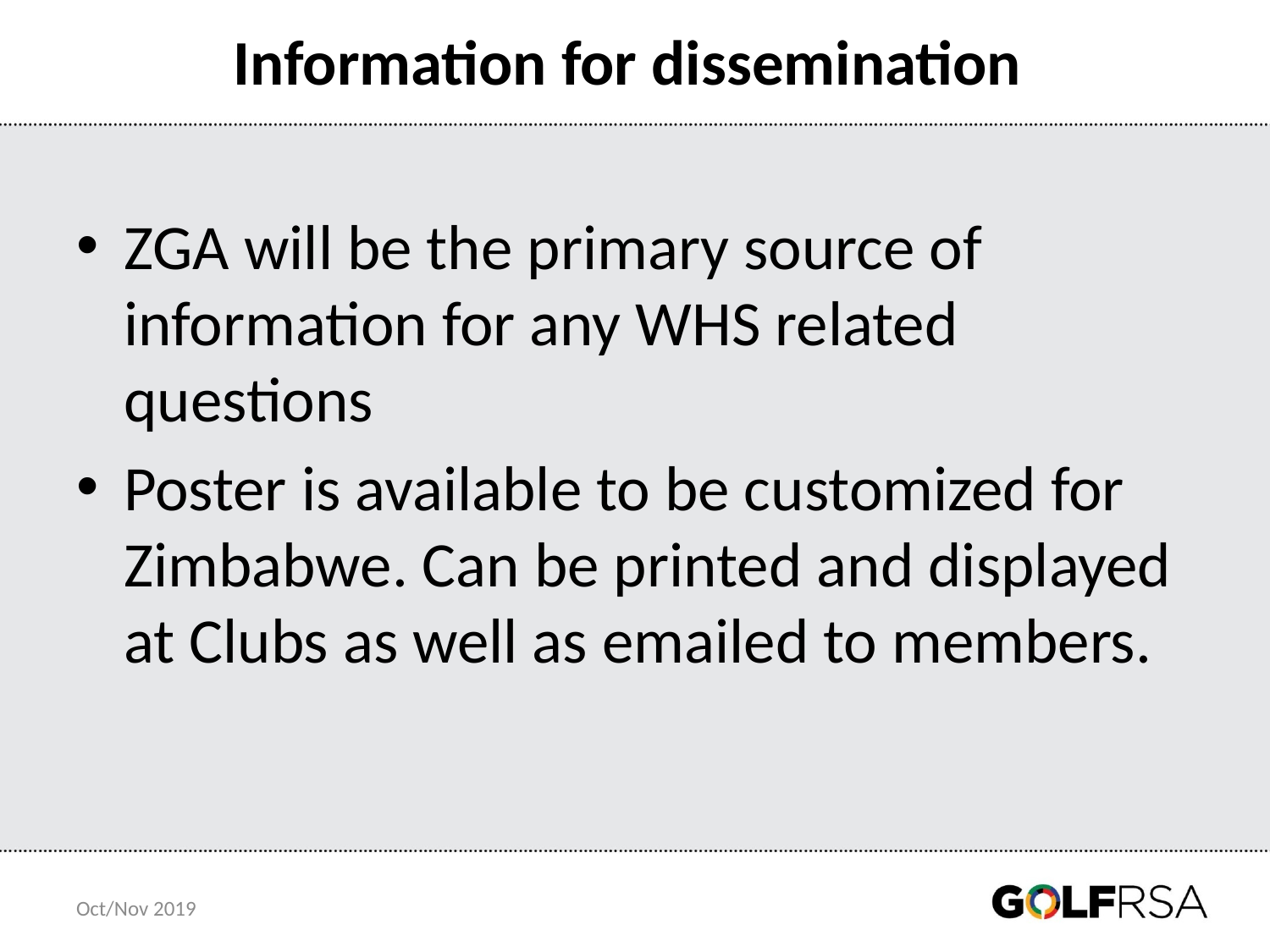

# Information for dissemination

ZGA will be the primary source of information for any WHS related questions
Poster is available to be customized for Zimbabwe. Can be printed and displayed at Clubs as well as emailed to members.

Oct/Nov 2019